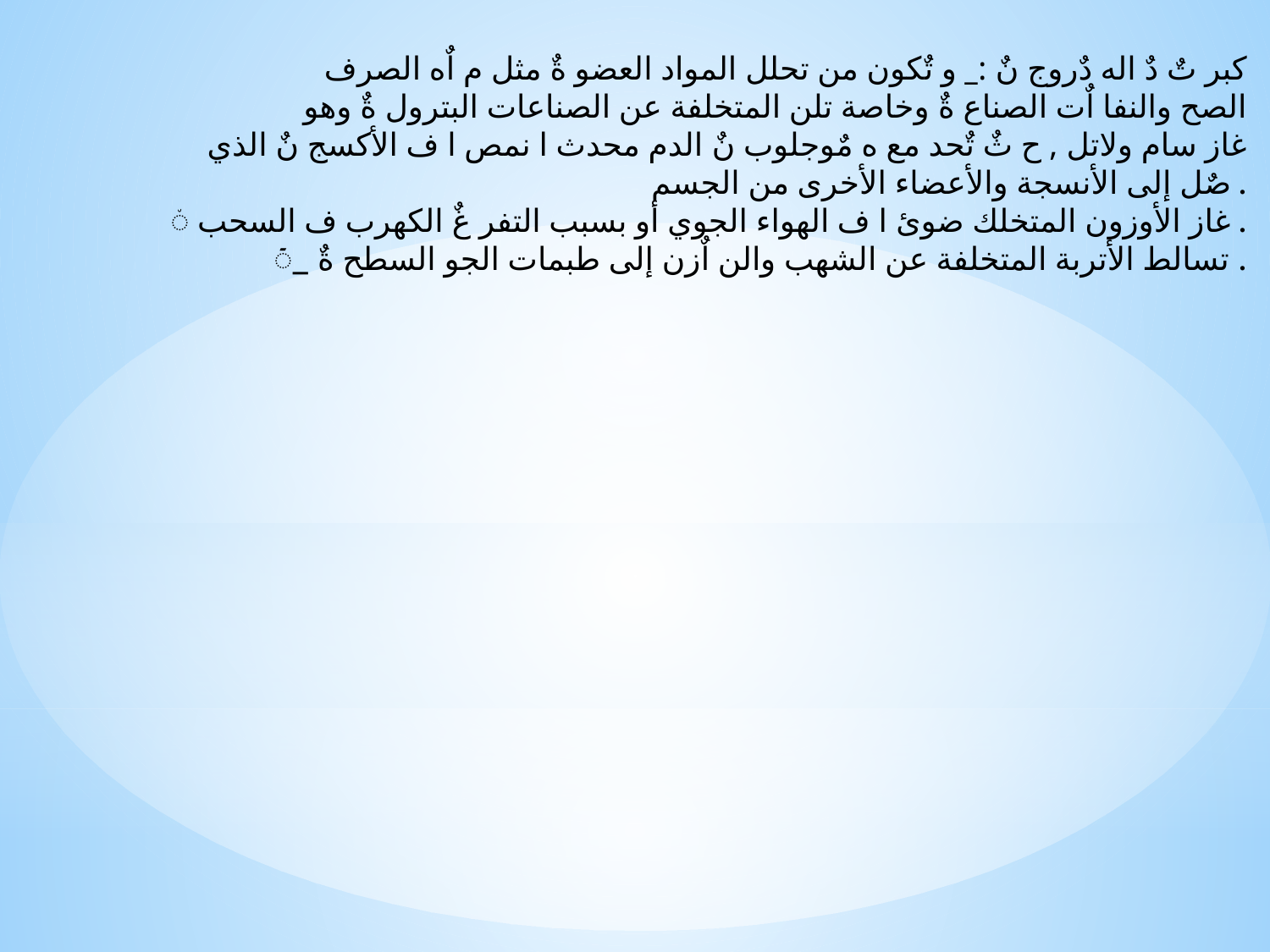

كبر تٌ دٌ اله دٌروج نٌ :_ و تٌكون من تحلل المواد العضو ةٌ مثل م اٌه الصرف
الصح والنفا اٌت الصناع ةٌ وخاصة تلن المتخلفة عن الصناعات البترول ةٌ وهو
غاز سام ولاتل , ح ثٌ تٌحد مع ه مٌوجلوب نٌ الدم محدث ا نمص ا ف الأكسج نٌ الذي
صٌل إلى الأنسجة والأعضاء الأخرى من الجسم .
٘ غاز الأوزون المتخلك ضوئ ا ف الهواء الجوي أو بسبب التفر غٌ الكهرب ف السحب .
ٙ_ تسالط الأتربة المتخلفة عن الشهب والن اٌزن إلى طبمات الجو السطح ةٌ .